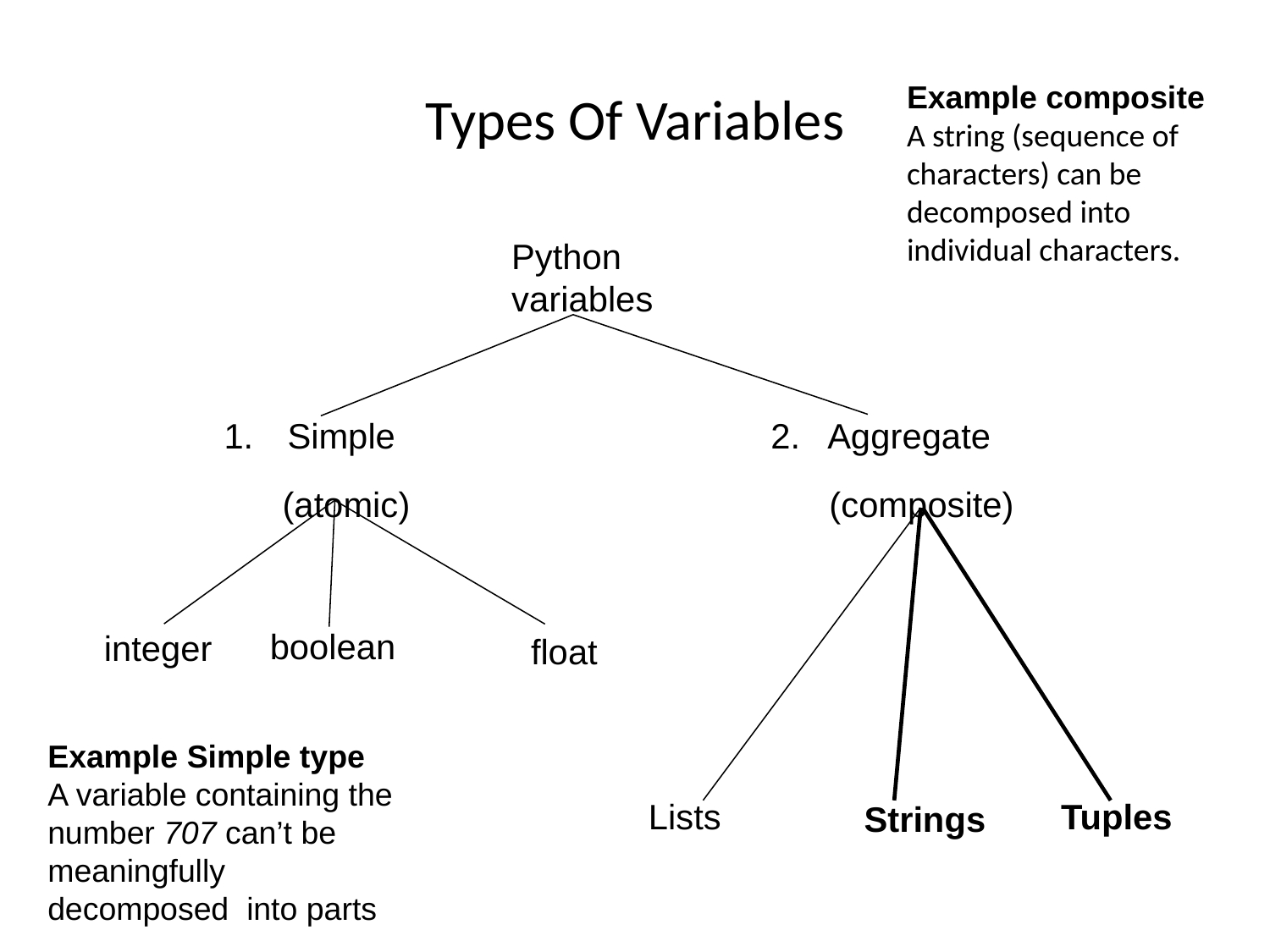

Types Of Variables
Example composite
A string (sequence of characters) can be decomposed into individual characters.
Python variables

2.   Aggregate
      (composite)
Simple
      (atomic)

boolean
integer
float

Tuples
Lists
Strings
Example Simple type
A variable containing the number 707 can’t be meaningfully decomposed  into parts